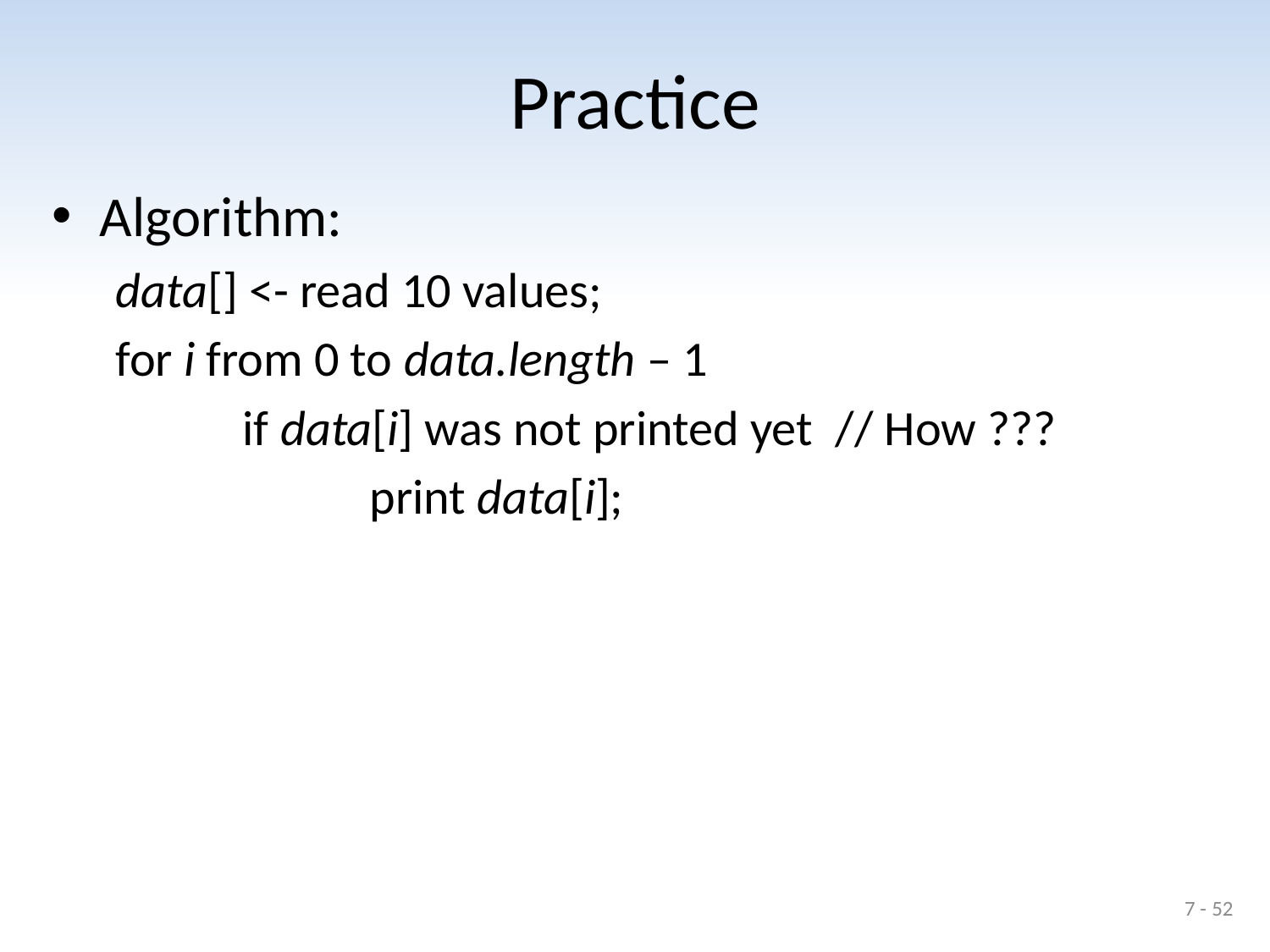

# Practice
Algorithm:
data[] <- read 10 values;
for i from 0 to data.length – 1
	if data[i] was not printed yet  // How ???
		print data[i];
7 - 52